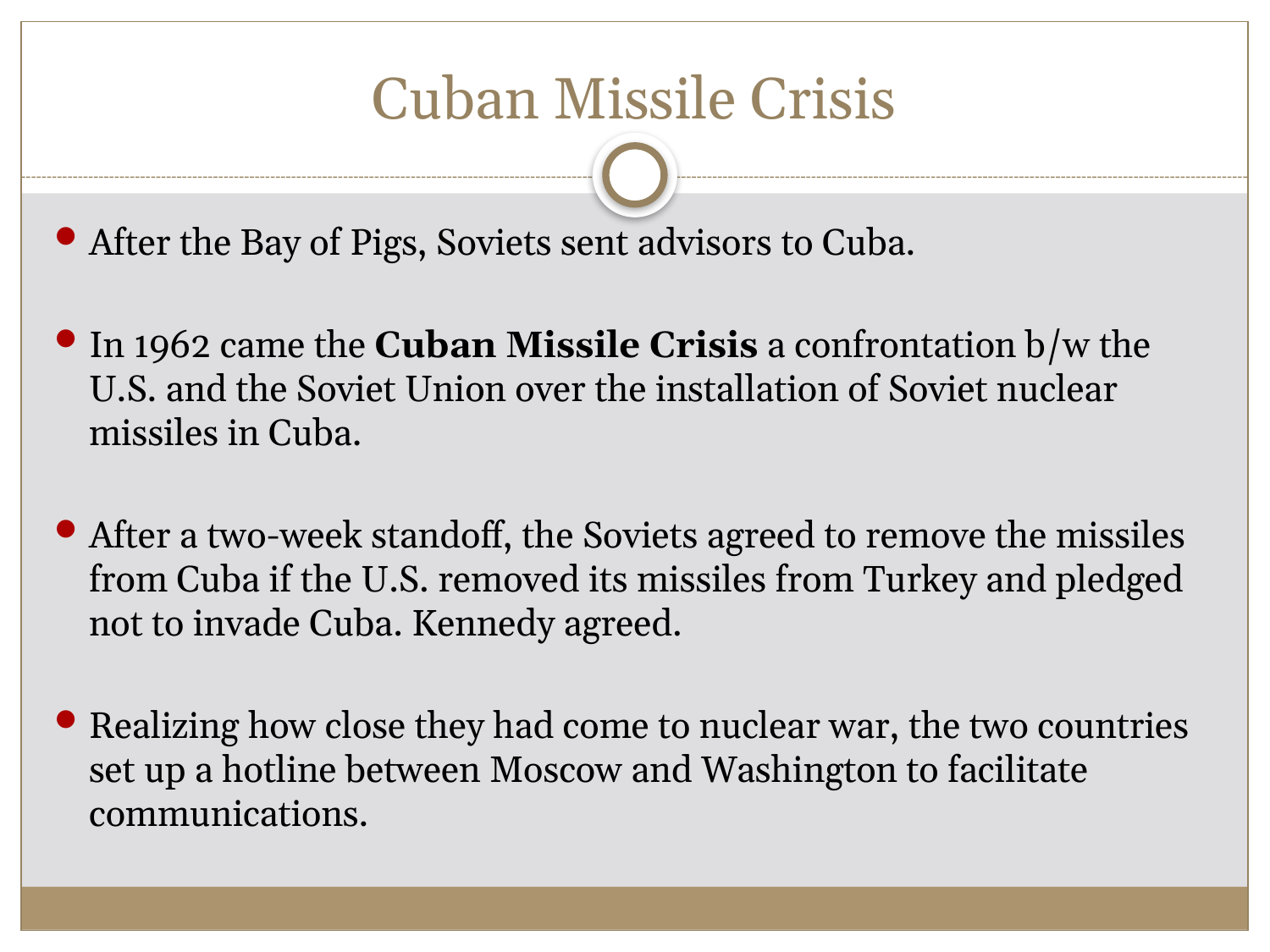

# Cuban Missile Crisis
After the Bay of Pigs, Soviets sent advisors to Cuba.

In 1962 came the Cuban Missile Crisis a confrontation b/w the U.S. and the Soviet Union over the installation of Soviet nuclear missiles in Cuba.

After a two-week standoff, the Soviets agreed to remove the missiles from Cuba if the U.S. removed its missiles from Turkey and pledged not to invade Cuba. Kennedy agreed.

Realizing how close they had come to nuclear war, the two countries set up a hotline between Moscow and Washington to facilitate communications.